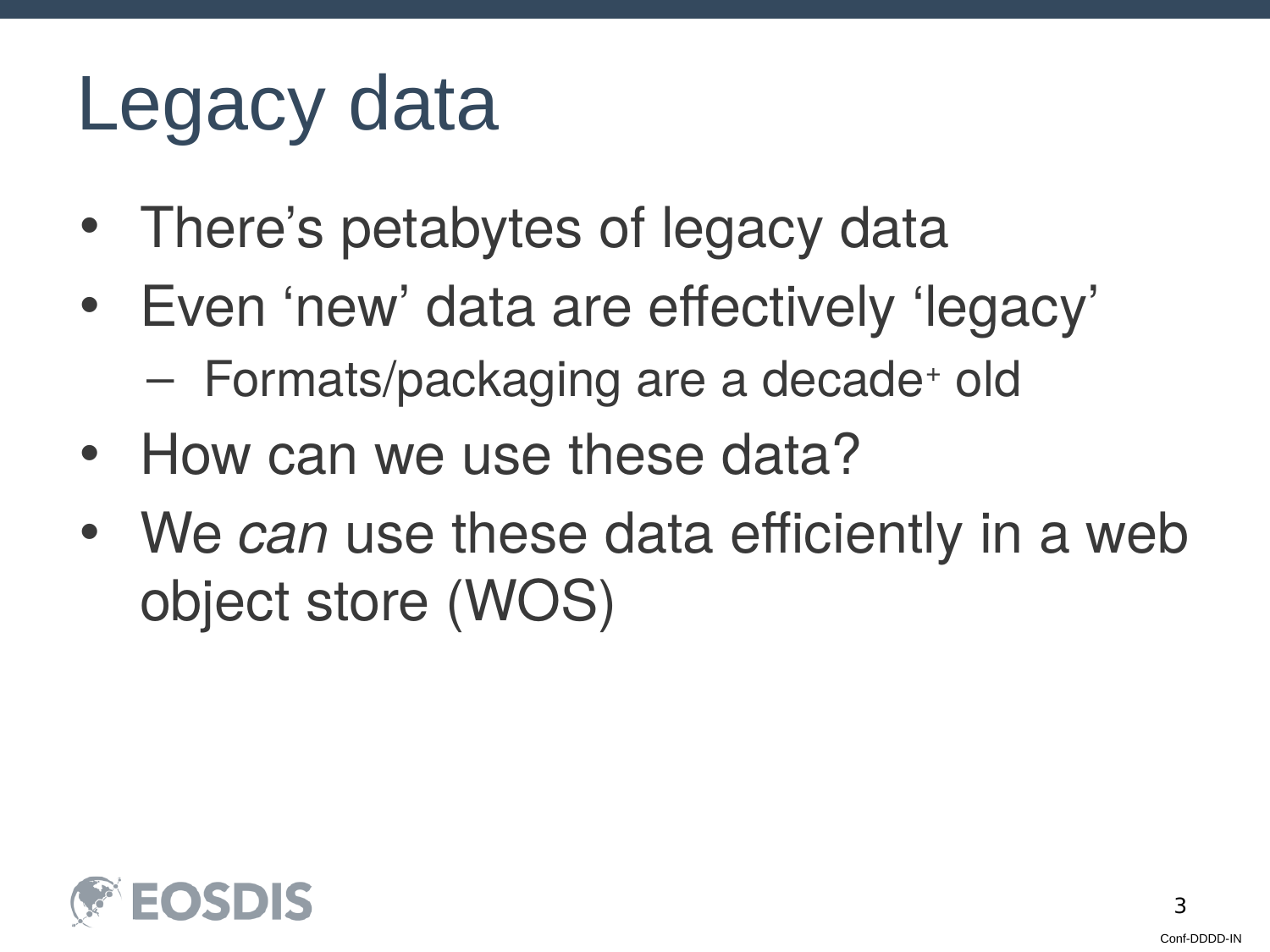

# Legacy data
There’s petabytes of legacy data
Even ‘new’ data are effectively ‘legacy’
Formats/packaging are a decade+ old
How can we use these data?
We can use these data efficiently in a web object store (WOS)